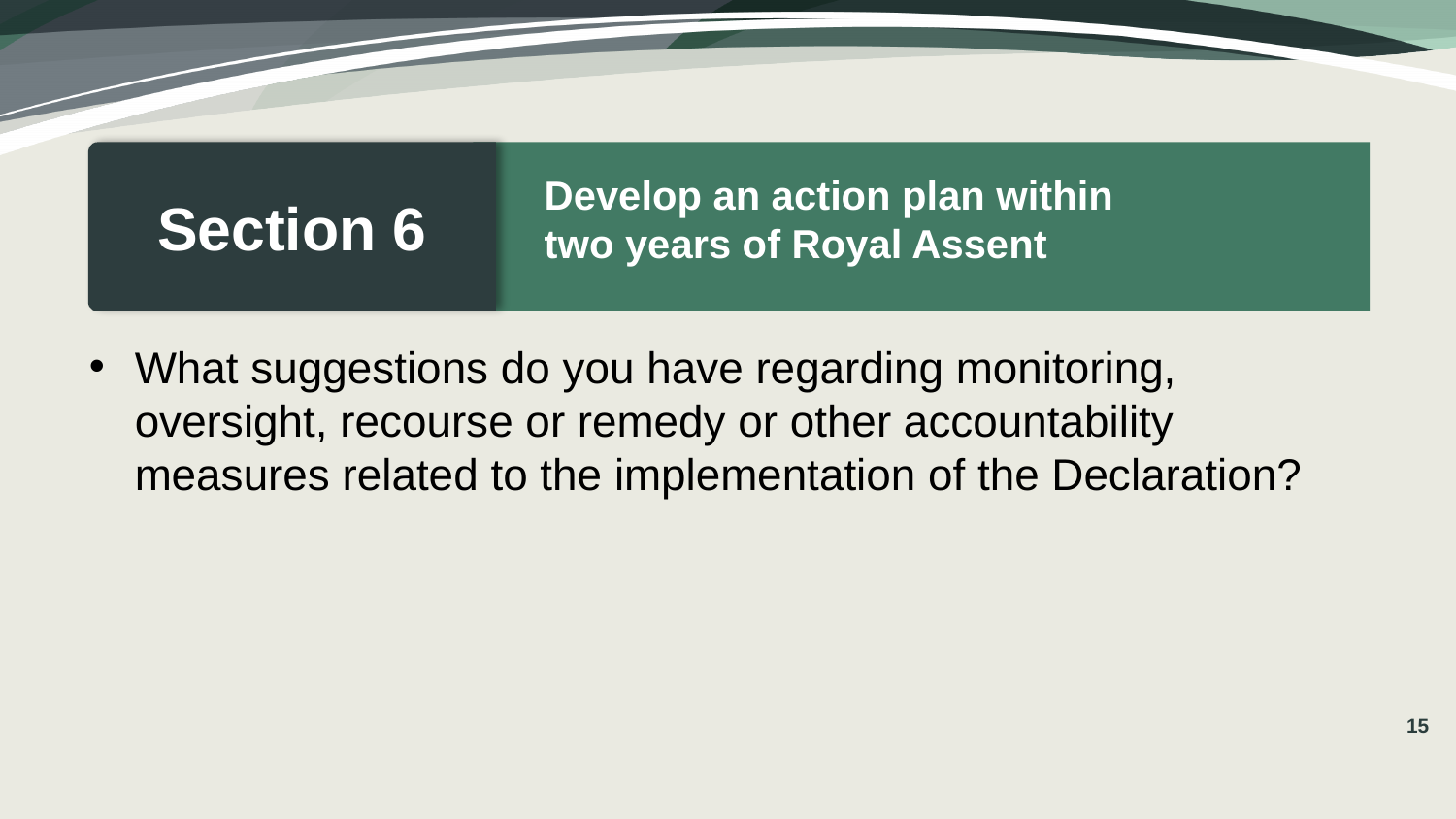

Develop an action plan within
two years of Royal Assent
Section 6
What suggestions do you have regarding monitoring, oversight, recourse or remedy or other accountability measures related to the implementation of the Declaration?

15